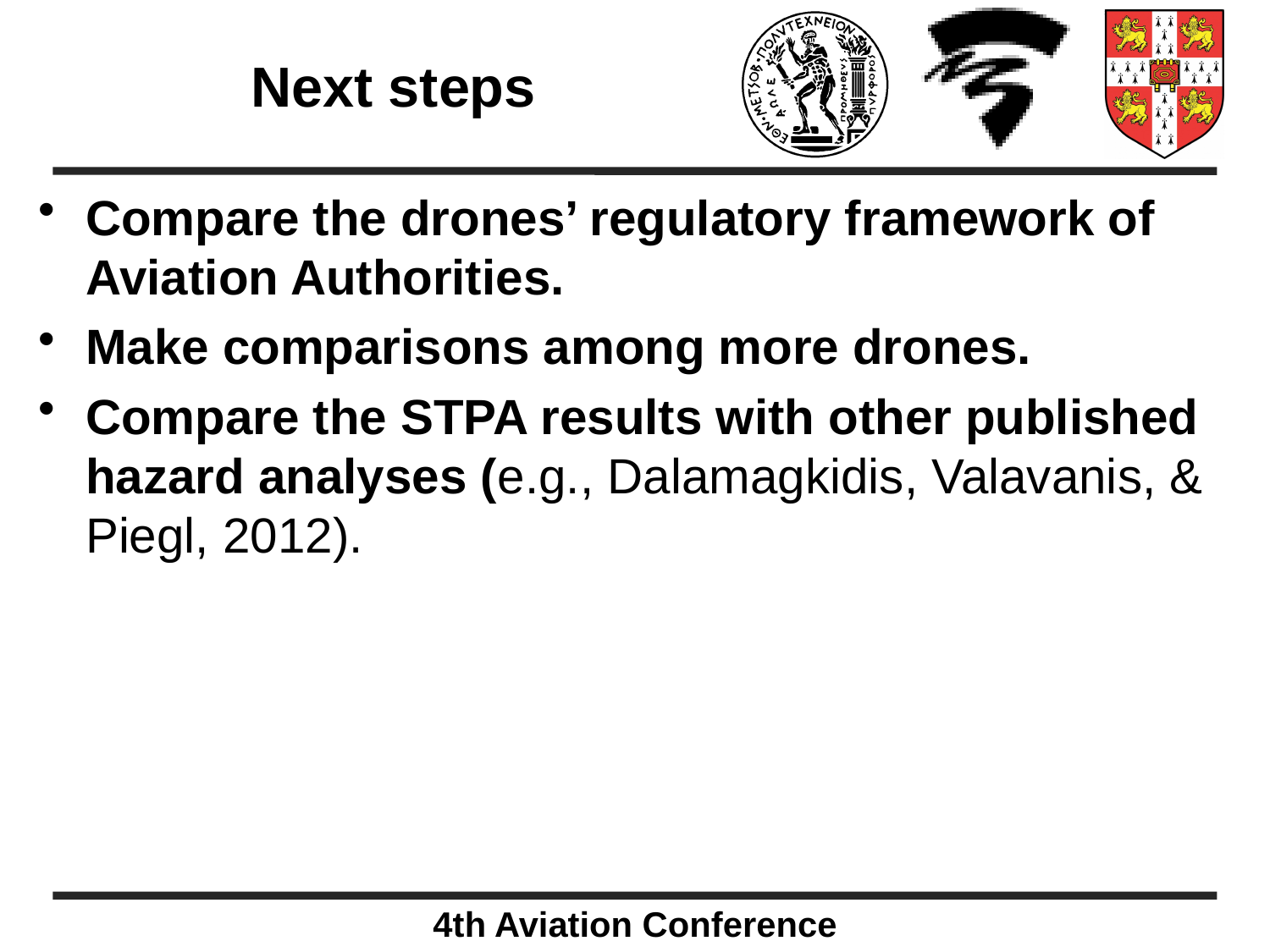

# Next steps
Compare the drones’ regulatory framework of Aviation Authorities.
Make comparisons among more drones.
Compare the STPA results with other published hazard analyses (e.g., Dalamagkidis, Valavanis, & Piegl, 2012).